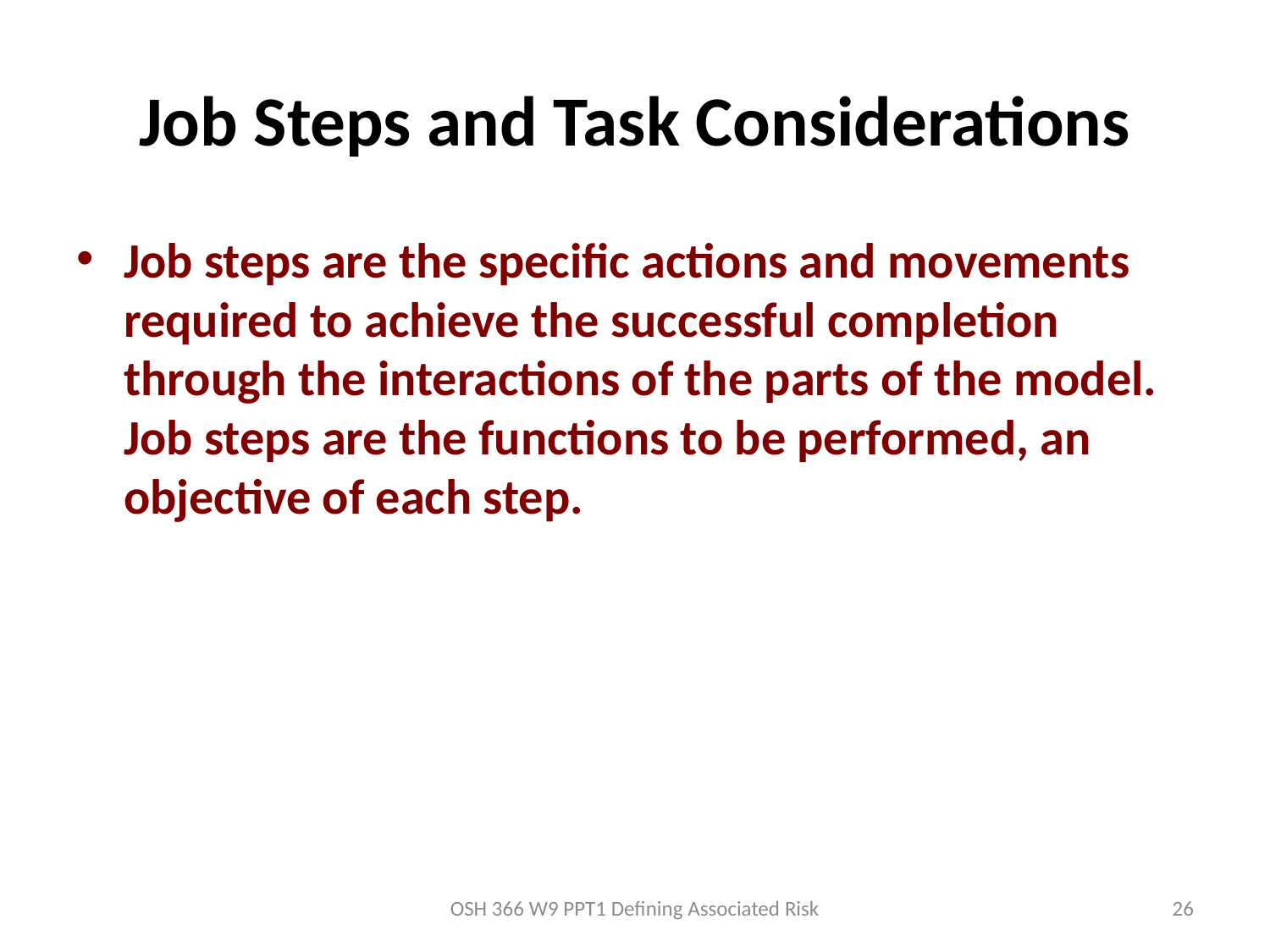

# Job Steps and Task Considerations
Job steps are the specific actions and movements required to achieve the successful completion through the interactions of the parts of the model. Job steps are the functions to be performed, an objective of each step.
OSH 366 W9 PPT1 Defining Associated Risk
26